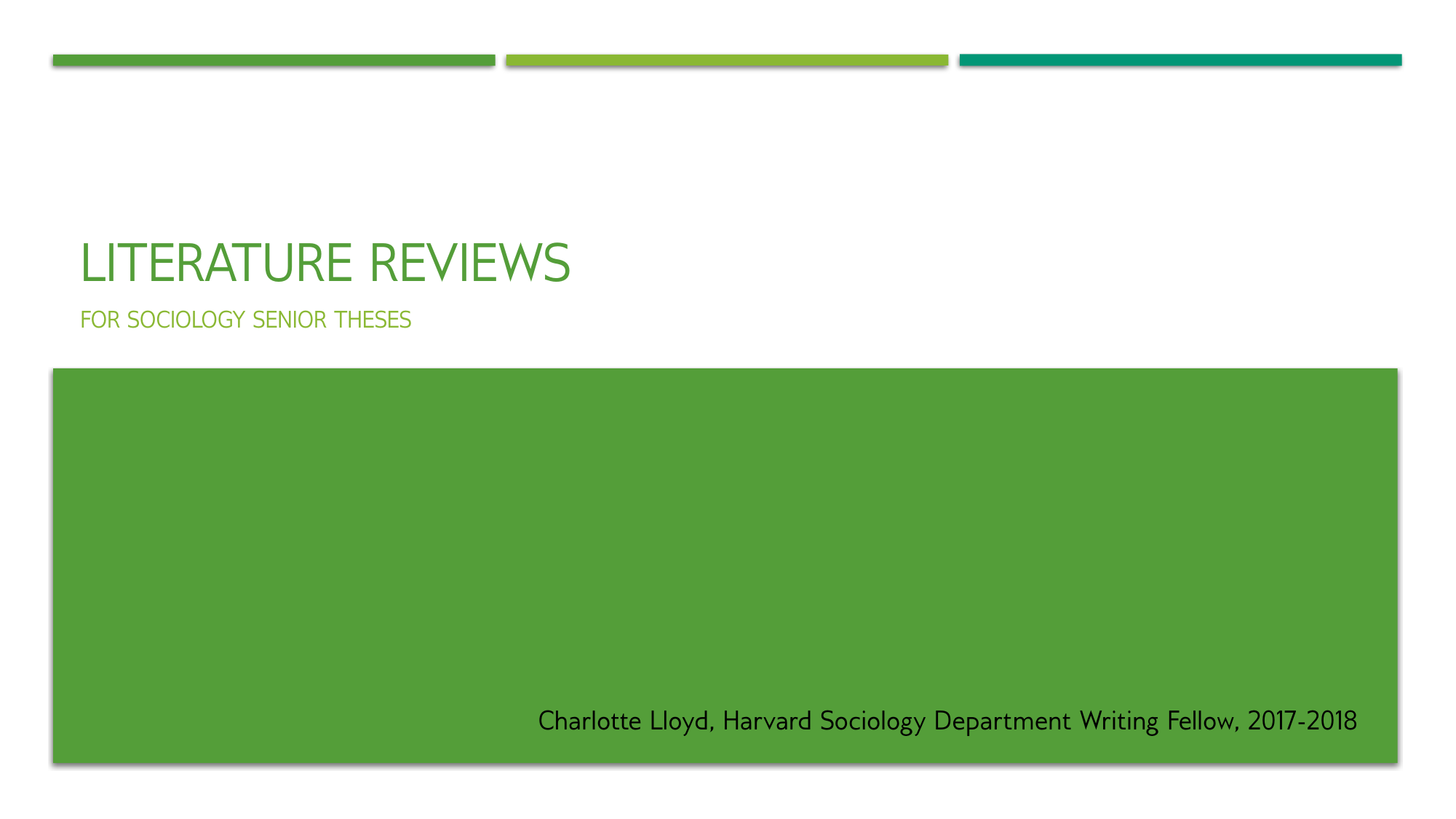

# Literature reviews
for sociology senior theses
Charlotte Lloyd, Harvard Sociology Department Writing Fellow, 2017-2018